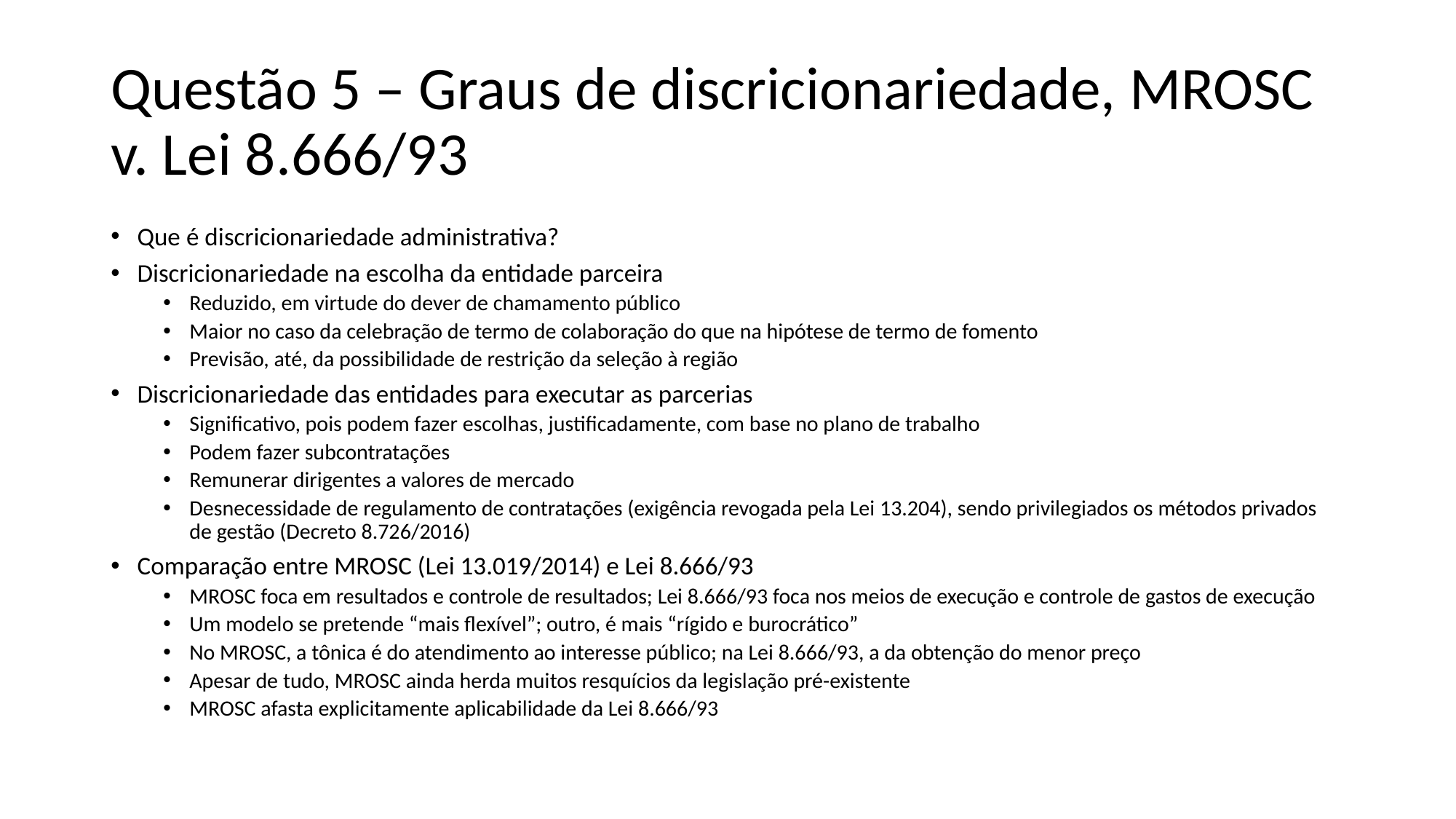

# Questão 5 – Graus de discricionariedade, MROSC v. Lei 8.666/93
Que é discricionariedade administrativa?
Discricionariedade na escolha da entidade parceira
Reduzido, em virtude do dever de chamamento público
Maior no caso da celebração de termo de colaboração do que na hipótese de termo de fomento
Previsão, até, da possibilidade de restrição da seleção à região
Discricionariedade das entidades para executar as parcerias
Significativo, pois podem fazer escolhas, justificadamente, com base no plano de trabalho
Podem fazer subcontratações
Remunerar dirigentes a valores de mercado
Desnecessidade de regulamento de contratações (exigência revogada pela Lei 13.204), sendo privilegiados os métodos privados de gestão (Decreto 8.726/2016)
Comparação entre MROSC (Lei 13.019/2014) e Lei 8.666/93
MROSC foca em resultados e controle de resultados; Lei 8.666/93 foca nos meios de execução e controle de gastos de execução
Um modelo se pretende “mais flexível”; outro, é mais “rígido e burocrático”
No MROSC, a tônica é do atendimento ao interesse público; na Lei 8.666/93, a da obtenção do menor preço
Apesar de tudo, MROSC ainda herda muitos resquícios da legislação pré-existente
MROSC afasta explicitamente aplicabilidade da Lei 8.666/93